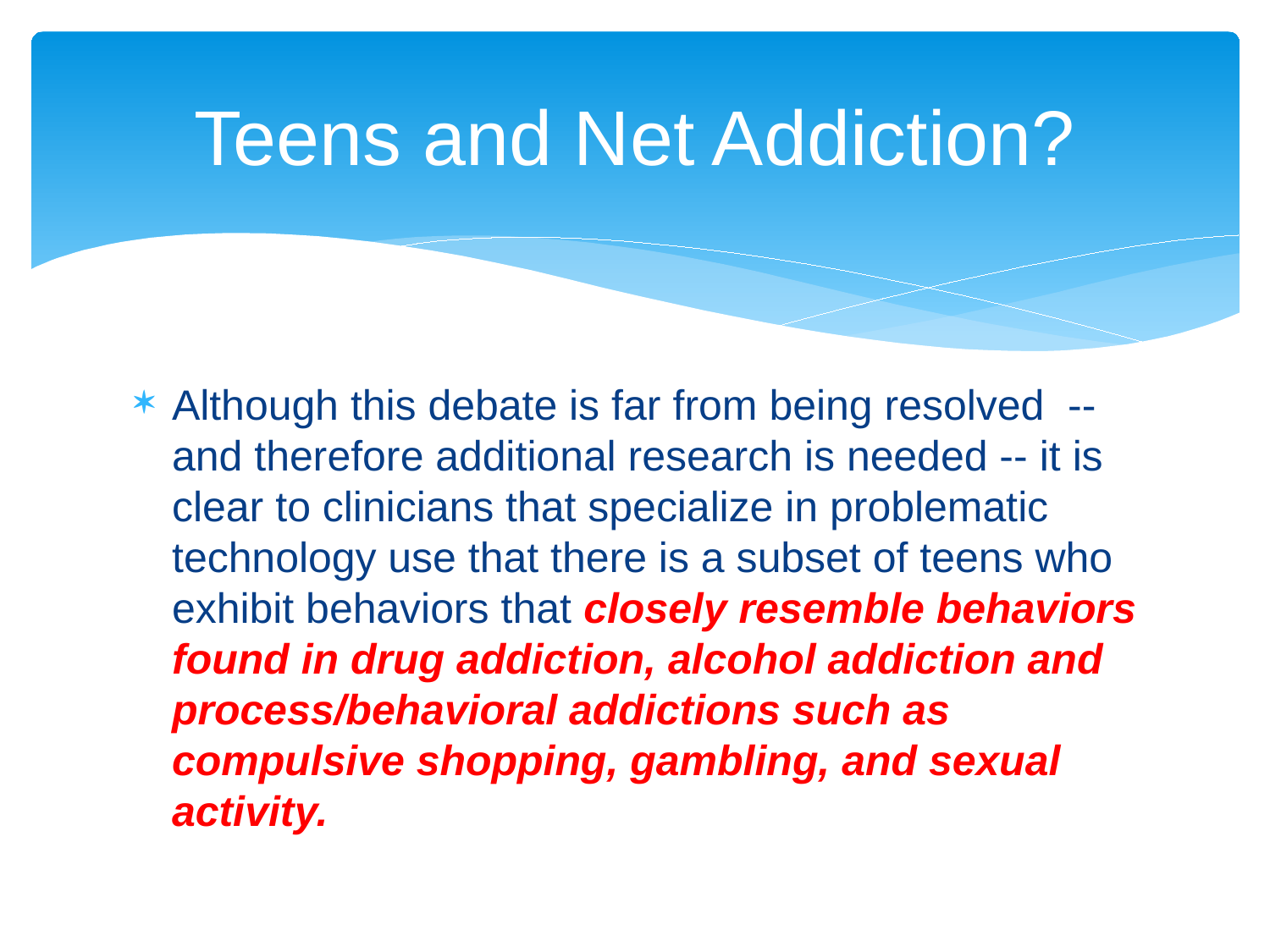

# Teens and Net Addiction?
Although this debate is far from being resolved  -- and therefore additional research is needed -- it is clear to clinicians that specialize in problematic technology use that there is a subset of teens who exhibit behaviors that closely resemble behaviors found in drug addiction, alcohol addiction and process/behavioral addictions such as compulsive shopping, gambling, and sexual activity.